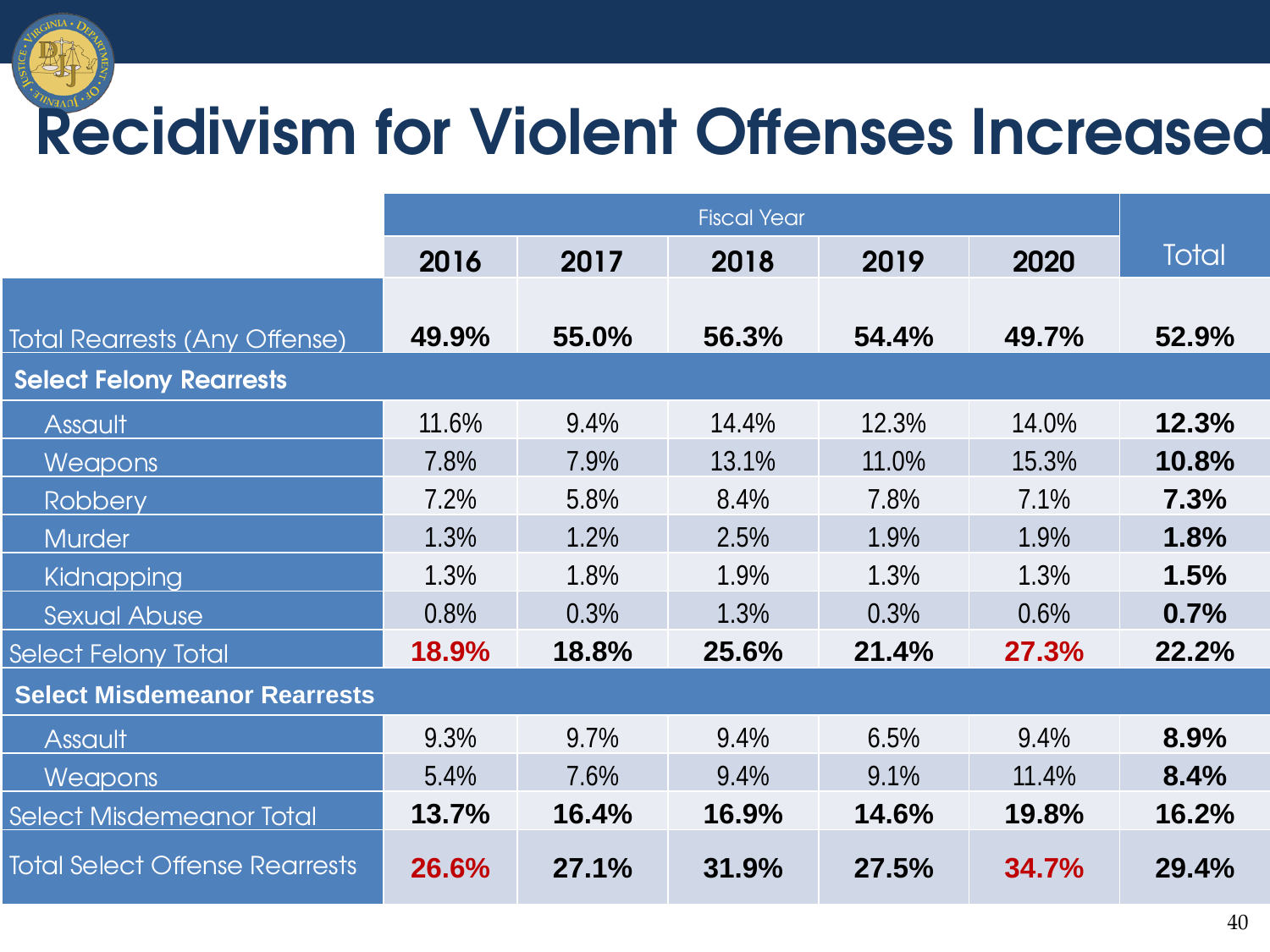

Recidivism for Violent Offenses Increased
|  | Fiscal Year |  |  |  |  | Total |
| --- | --- | --- | --- | --- | --- | --- |
|  | 2016 | 2017 | 2018 | 2019 | 2020 |  |
| Total Rearrests (Any Offense) | 49.9% | 55.0% | 56.3% | 54.4% | 49.7% | 52.9% |
| Select Felony Rearrests |  |  |  |  |  |  |
| Assault | 11.6% | 9.4% | 14.4% | 12.3% | 14.0% | 12.3% |
| Weapons | 7.8% | 7.9% | 13.1% | 11.0% | 15.3% | 10.8% |
| Robbery | 7.2% | 5.8% | 8.4% | 7.8% | 7.1% | 7.3% |
| Murder | 1.3% | 1.2% | 2.5% | 1.9% | 1.9% | 1.8% |
| Kidnapping | 1.3% | 1.8% | 1.9% | 1.3% | 1.3% | 1.5% |
| Sexual Abuse | 0.8% | 0.3% | 1.3% | 0.3% | 0.6% | 0.7% |
| Select Felony Total | 18.9% | 18.8% | 25.6% | 21.4% | 27.3% | 22.2% |
| Select Misdemeanor Rearrests |  |  |  |  |  |  |
| Assault | 9.3% | 9.7% | 9.4% | 6.5% | 9.4% | 8.9% |
| Weapons | 5.4% | 7.6% | 9.4% | 9.1% | 11.4% | 8.4% |
| Select Misdemeanor Total | 13.7% | 16.4% | 16.9% | 14.6% | 19.8% | 16.2% |
| Total Select Offense Rearrests | 26.6% | 27.1% | 31.9% | 27.5% | 34.7% | 29.4% |